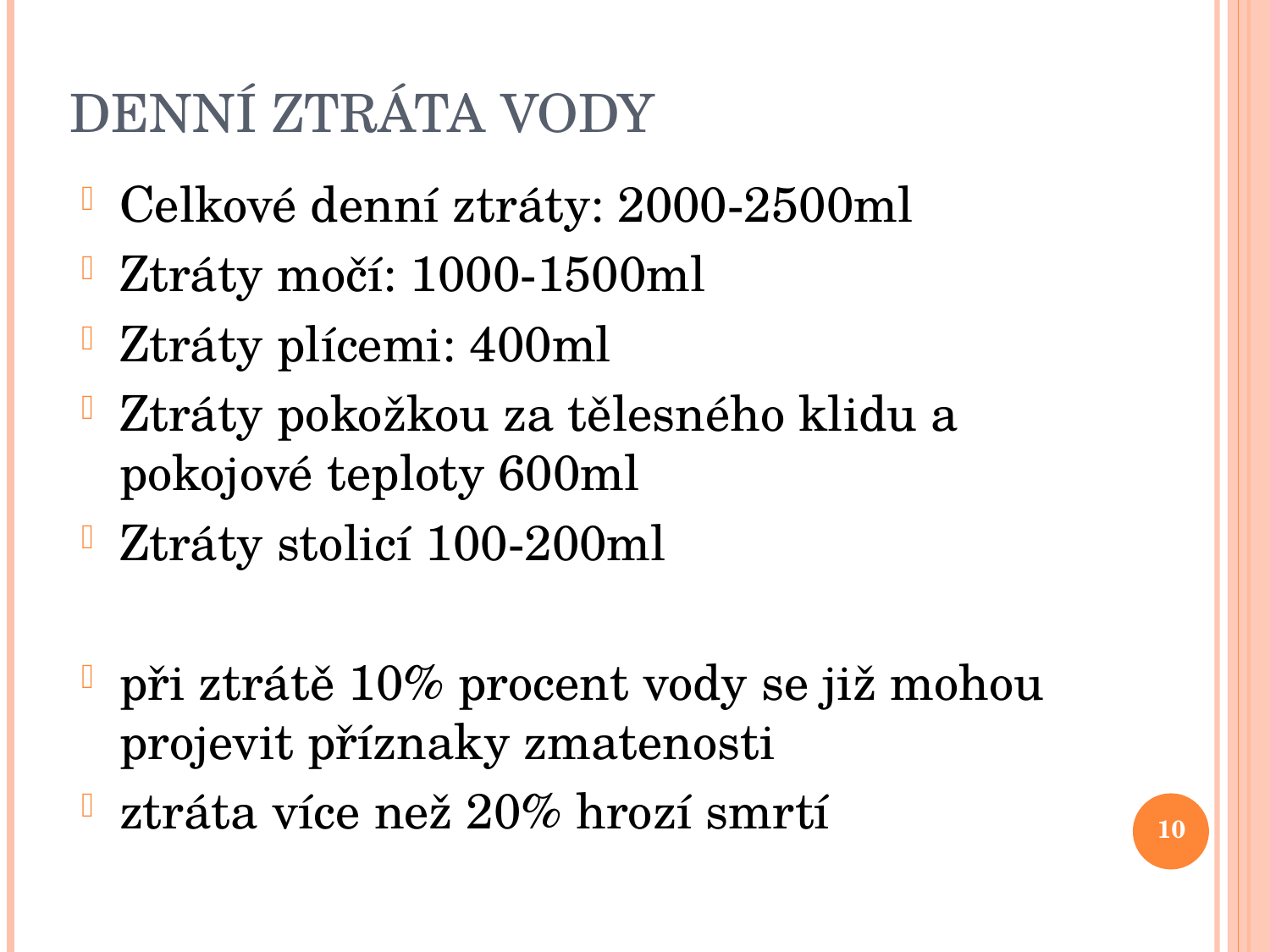

# denní ztráta vody
Celkové denní ztráty: 2000-2500ml
Ztráty močí: 1000-1500ml
Ztráty plícemi: 400ml
Ztráty pokožkou za tělesného klidu a pokojové teploty 600ml
Ztráty stolicí 100-200ml

při ztrátě 10% procent vody se již mohou projevit příznaky zmatenosti
ztráta více než 20% hrozí smrtí
10